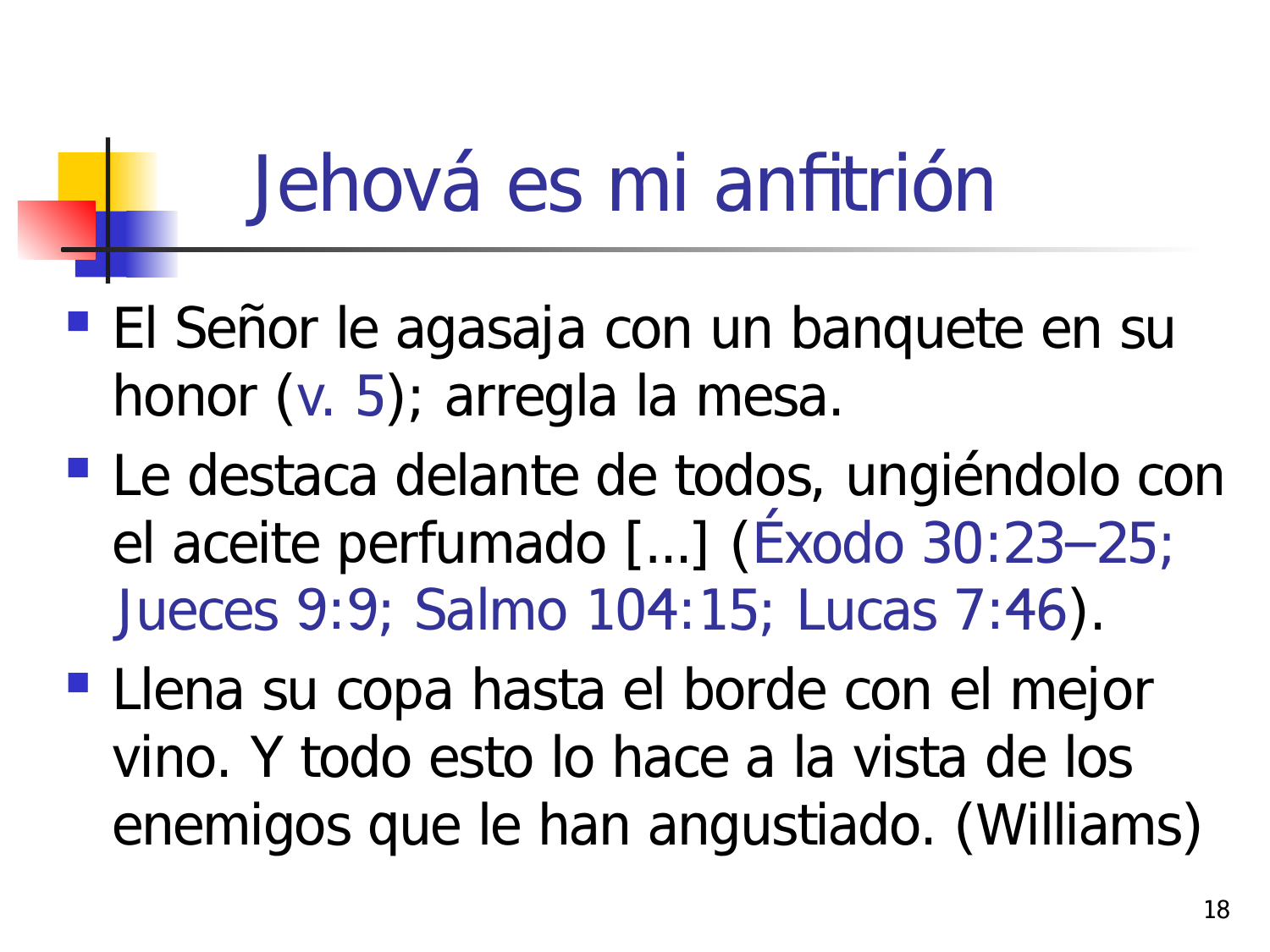

# Jehová es mi anfitrión
El Señor le agasaja con un banquete en su honor (v. 5); arregla la mesa.
Le destaca delante de todos, ungiéndolo con el aceite perfumado […] (Éxodo 30:23–25; Jueces 9:9; Salmo 104:15; Lucas 7:46).
Llena su copa hasta el borde con el mejor vino. Y todo esto lo hace a la vista de los enemigos que le han angustiado. (Williams)
18